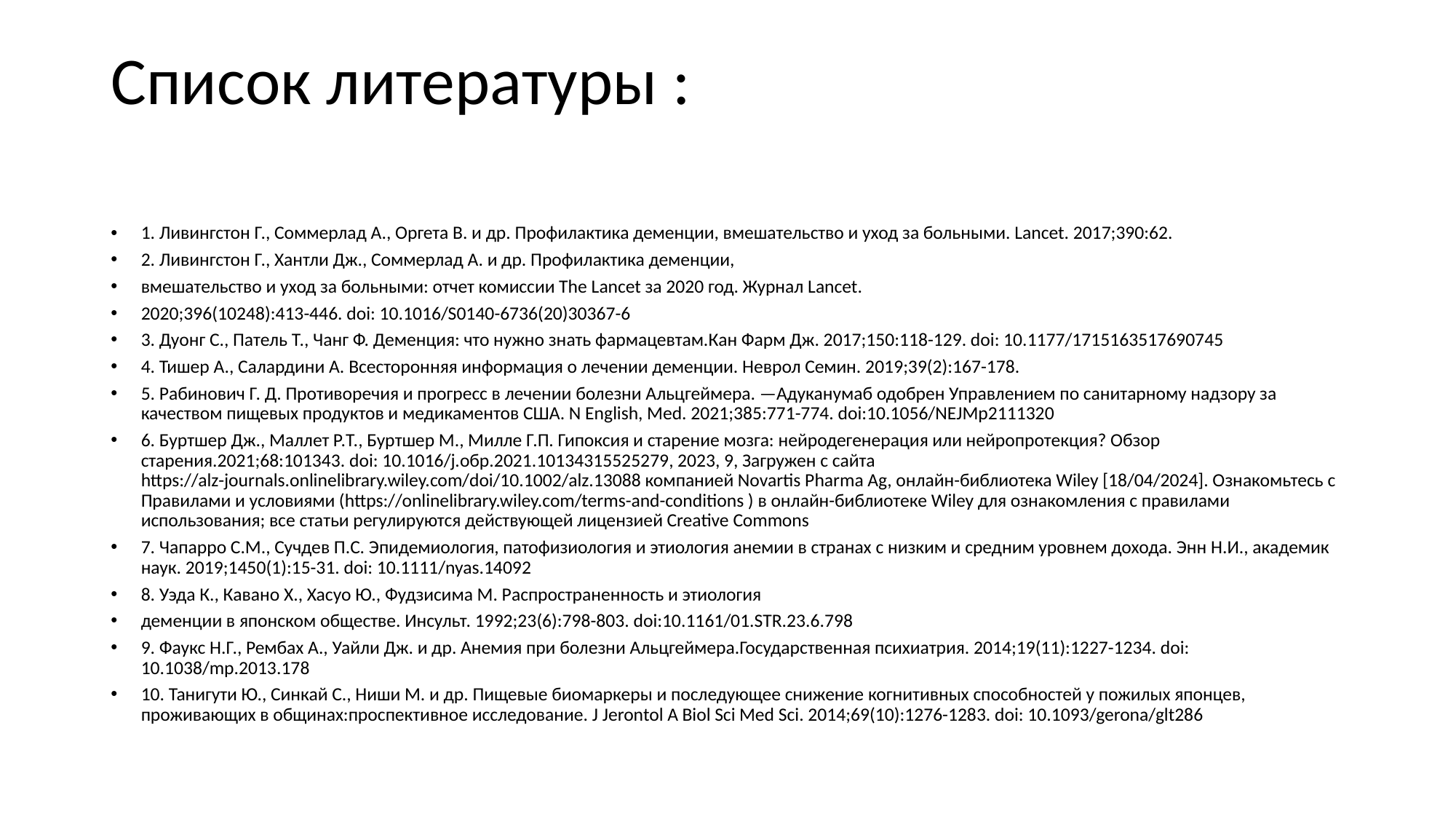

# Список литературы :
1. Ливингстон Г., Соммерлад А., Оргета В. и др. Профилактика деменции, вмешательство и уход за больными. Lancet. 2017;390:62.
2. Ливингстон Г., Хантли Дж., Соммерлад А. и др. Профилактика деменции,
вмешательство и уход за больными: отчет комиссии The Lancet за 2020 год. Журнал Lancet.
2020;396(10248):413-446. doi: 10.1016/S0140-6736(20)30367-6
3. Дуонг С., Патель Т., Чанг Ф. Деменция: что нужно знать фармацевтам.Кан Фарм Дж. 2017;150:118-129. doi: 10.1177/1715163517690745
4. Тишер А., Салардини А. Всесторонняя информация о лечении деменции. Неврол Семин. 2019;39(2):167-178.
5. Рабинович Г. Д. Противоречия и прогресс в лечении болезни Альцгеймера. —Адуканумаб одобрен Управлением по санитарному надзору за качеством пищевых продуктов и медикаментов США. N English, Med. 2021;385:771-774. doi:10.1056/NEJMp2111320
6. Буртшер Дж., Маллет Р.Т., Буртшер М., Милле Г.П. Гипоксия и старение мозга: нейродегенерация или нейропротекция? Обзор старения.2021;68:101343. doi: 10.1016/j.обр.2021.10134315525279, 2023, 9, Загружен с сайта https://alz-journals.onlinelibrary.wiley.com/doi/10.1002/alz.13088 компанией Novartis Pharma Ag, онлайн-библиотека Wiley [18/04/2024]. Ознакомьтесь с Правилами и условиями (https://onlinelibrary.wiley.com/terms-and-conditions ) в онлайн-библиотеке Wiley для ознакомления с правилами использования; все статьи регулируются действующей лицензией Creative Commons
7. Чапарро С.М., Сучдев П.С. Эпидемиология, патофизиология и этиология анемии в странах с низким и средним уровнем дохода. Энн Н.И., академик наук. 2019;1450(1):15-31. doi: 10.1111/nyas.14092
8. Уэда К., Кавано Х., Хасуо Ю., Фудзисима М. Распространенность и этиология
деменции в японском обществе. Инсульт. 1992;23(6):798-803. doi:10.1161/01.STR.23.6.798
9. Фаукс Н.Г., Рембах А., Уайли Дж. и др. Анемия при болезни Альцгеймера.Государственная психиатрия. 2014;19(11):1227-1234. doi: 10.1038/mp.2013.178
10. Танигути Ю., Синкай С., Ниши М. и др. Пищевые биомаркеры и последующее снижение когнитивных способностей у пожилых японцев, проживающих в общинах:проспективное исследование. J Jerontol A Biol Sci Med Sci. 2014;69(10):1276-1283. doi: 10.1093/gerona/glt286